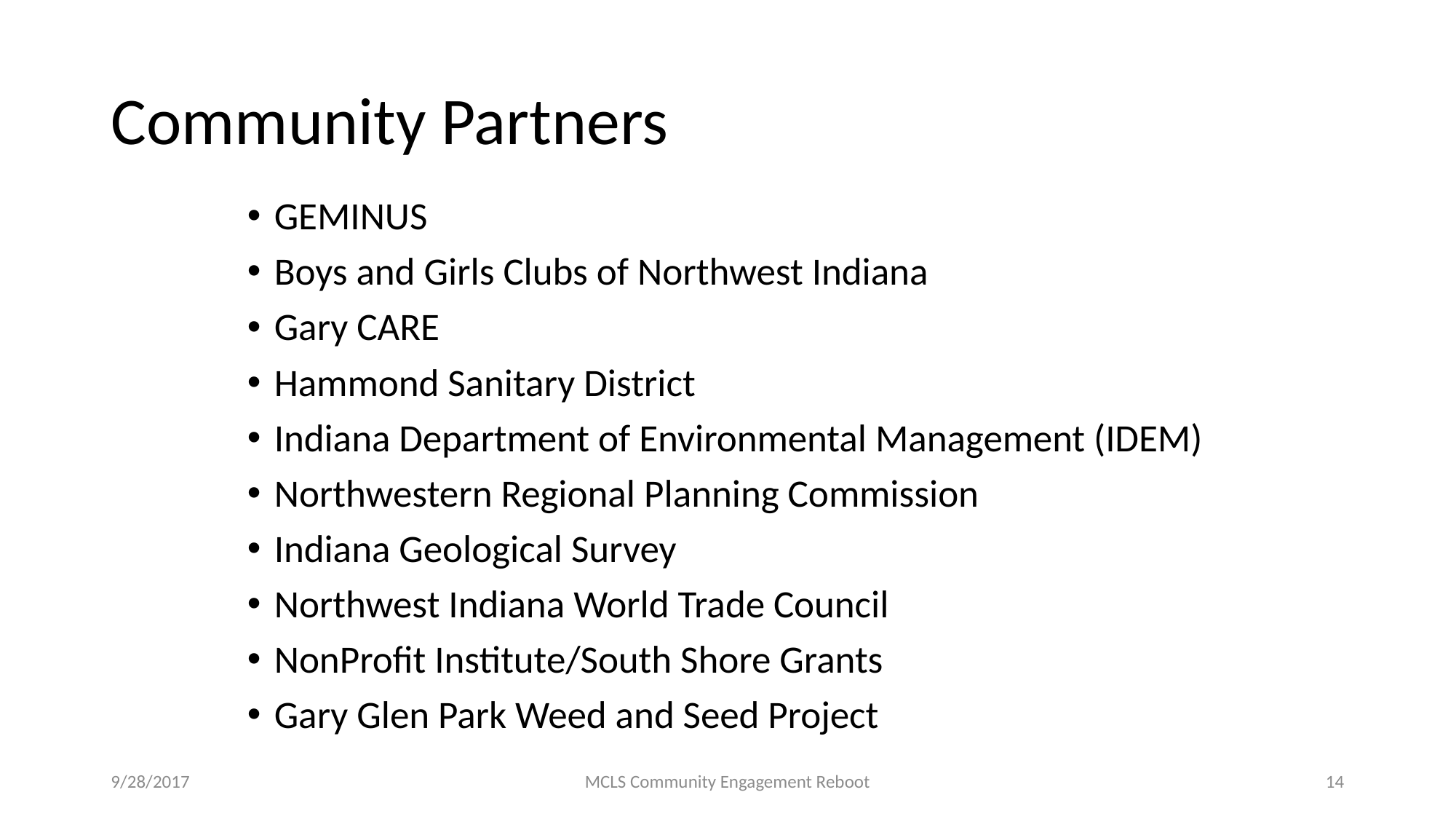

# Community Partners
GEMINUS
Boys and Girls Clubs of Northwest Indiana
Gary CARE
Hammond Sanitary District
Indiana Department of Environmental Management (IDEM)
Northwestern Regional Planning Commission
Indiana Geological Survey
Northwest Indiana World Trade Council
NonProfit Institute/South Shore Grants
Gary Glen Park Weed and Seed Project

9/28/2017
MCLS Community Engagement Reboot
14